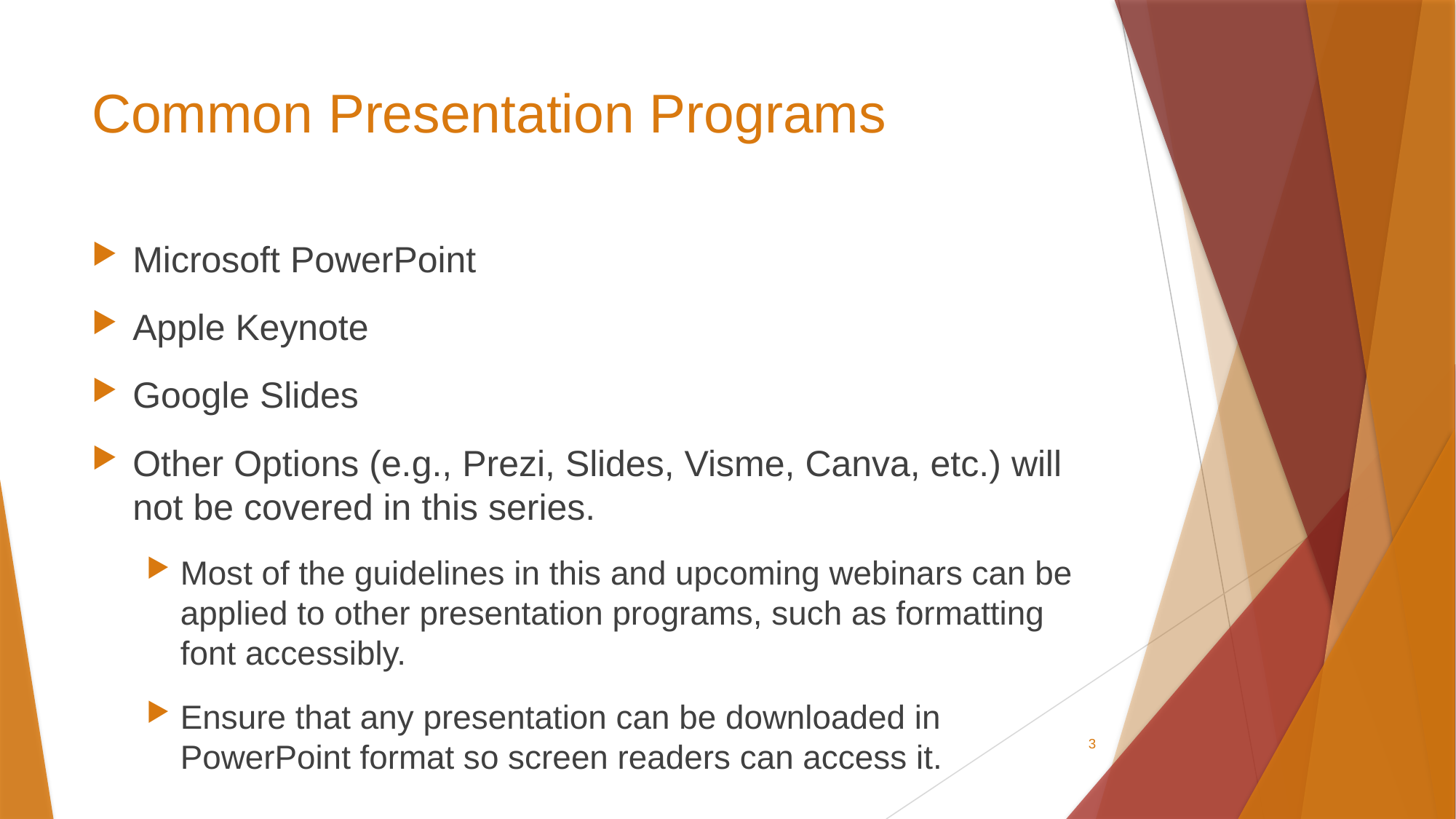

# Common Presentation Programs
Microsoft PowerPoint
Apple Keynote
Google Slides
Other Options (e.g., Prezi, Slides, Visme, Canva, etc.) will not be covered in this series.
Most of the guidelines in this and upcoming webinars can be applied to other presentation programs, such as formatting font accessibly.
Ensure that any presentation can be downloaded in PowerPoint format so screen readers can access it.
3